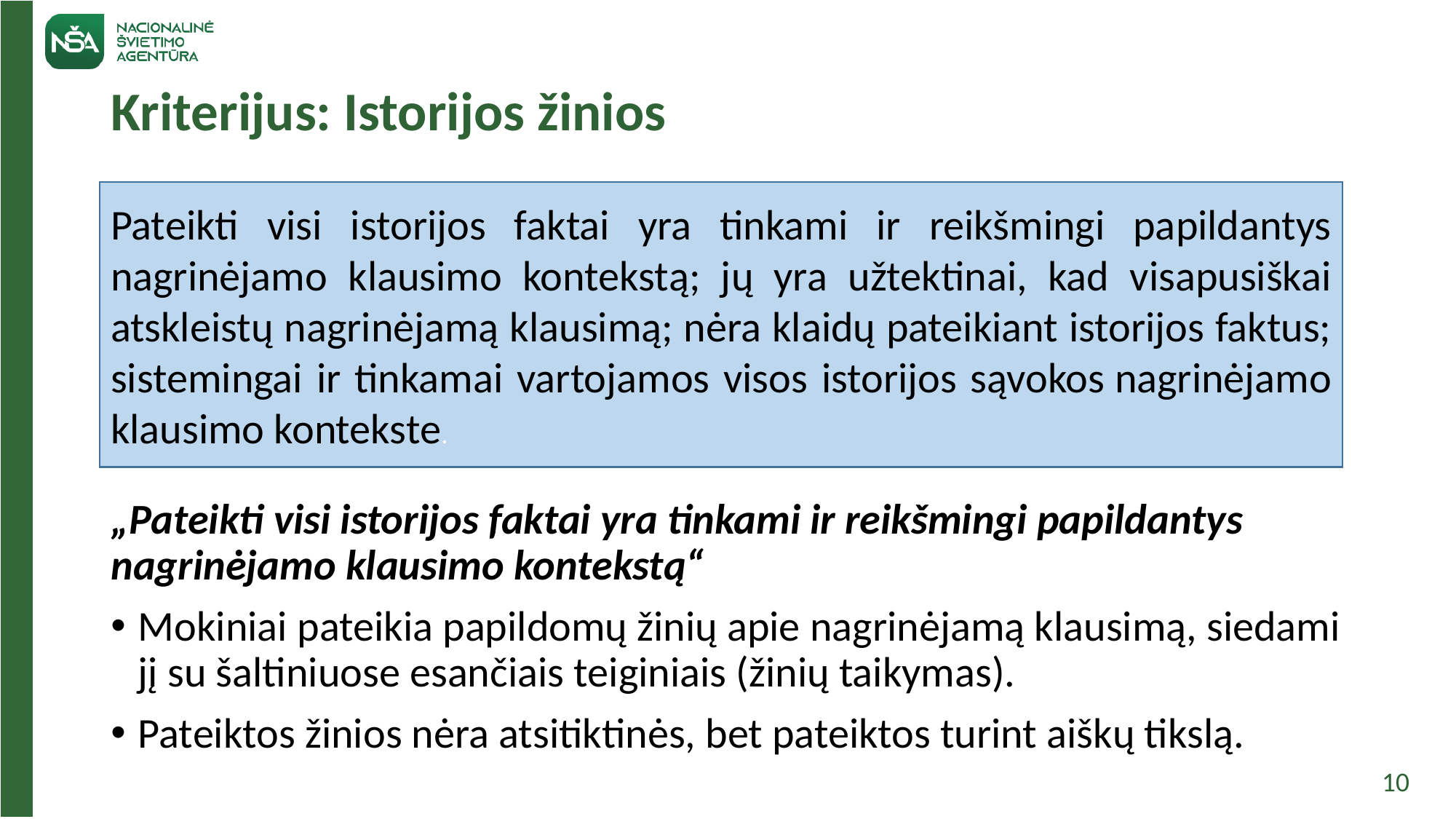

# Kriterijus: Istorijos žinios

„Pateikti visi istorijos faktai yra tinkami ir reikšmingi papildantys nagrinėjamo klausimo kontekstą“
Mokiniai pateikia papildomų žinių apie nagrinėjamą klausimą, siedami jį su šaltiniuose esančiais teiginiais (žinių taikymas).
Pateiktos žinios nėra atsitiktinės, bet pateiktos turint aiškų tikslą.

Pateikti visi istorijos faktai yra tinkami ir reikšmingi papildantys nagrinėjamo klausimo kontekstą; jų yra užtektinai, kad visapusiškai atskleistų nagrinėjamą klausimą; nėra klaidų pateikiant istorijos faktus; sistemingai ir tinkamai vartojamos visos istorijos sąvokos nagrinėjamo klausimo kontekste.
10